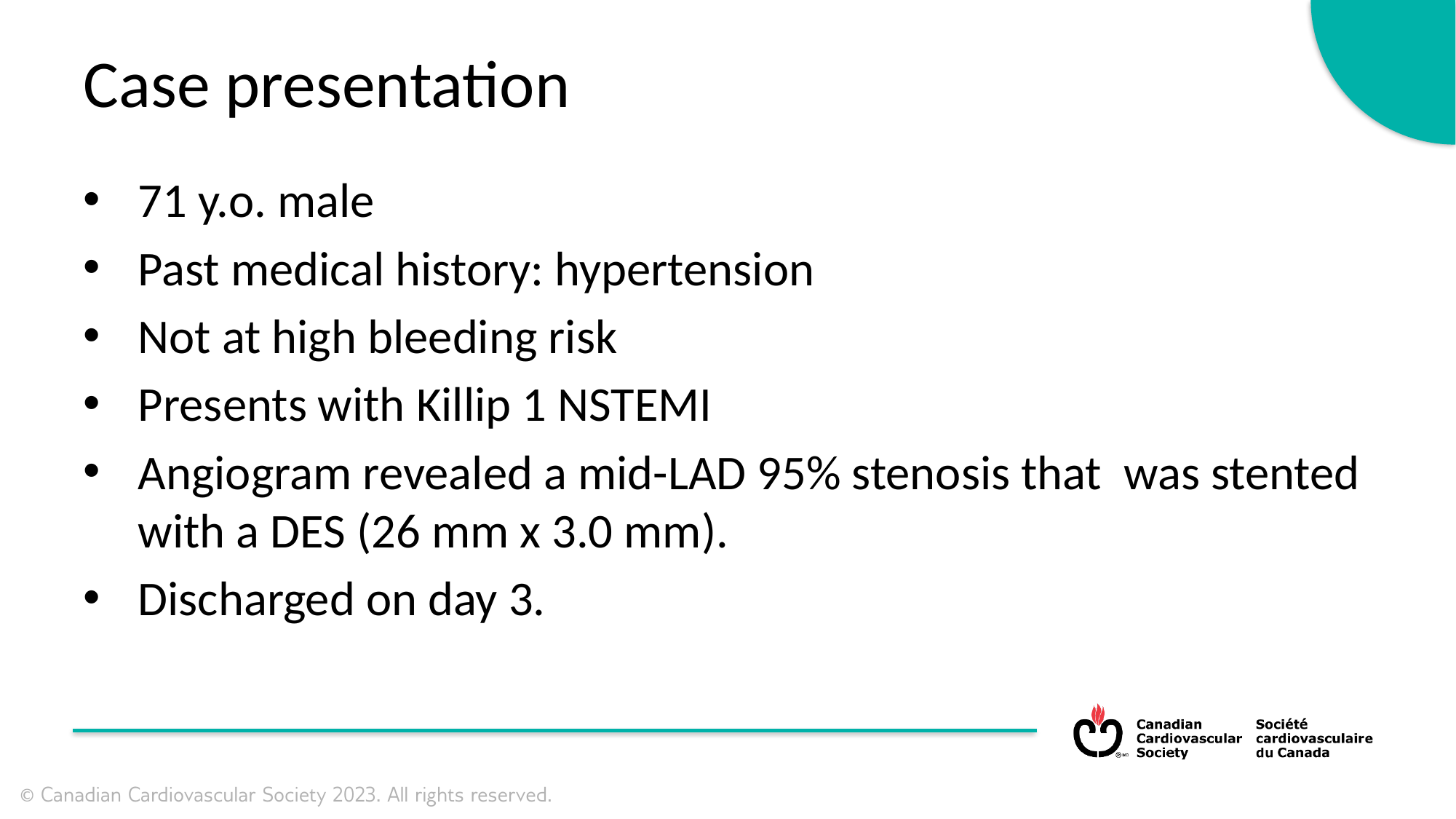

Case presentation
71 y.o. male
Past medical history: hypertension
Not at high bleeding risk
Presents with Killip 1 NSTEMI
Angiogram revealed a mid-LAD 95% stenosis that  was stented with a DES (26 mm x 3.0 mm).
Discharged on day 3.
© Canadian Cardiovascular Society 2023. All rights reserved.